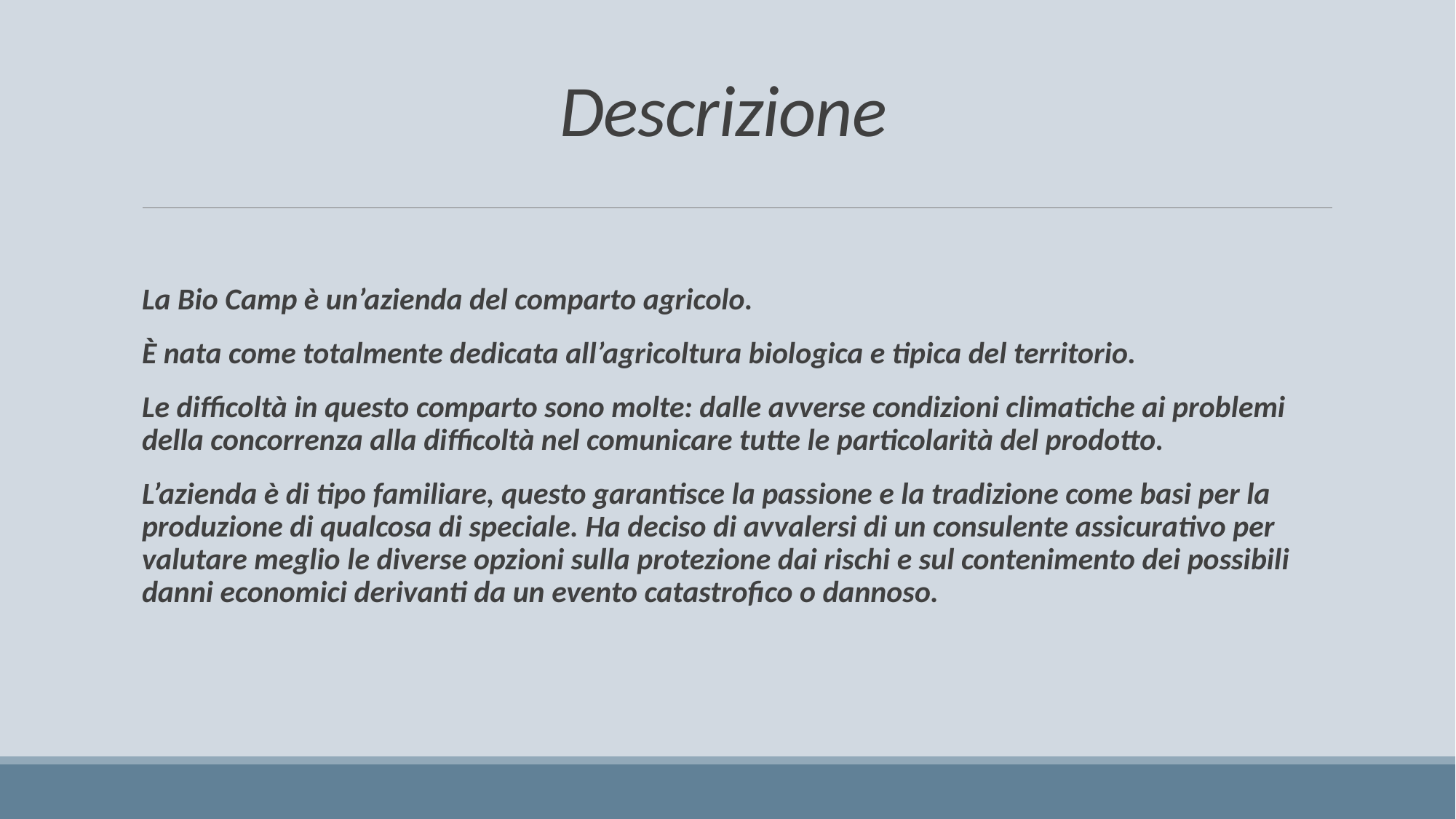

# Descrizione

La Bio Camp è un’azienda del comparto agricolo.
È nata come totalmente dedicata all’agricoltura biologica e tipica del territorio.
Le difficoltà in questo comparto sono molte: dalle avverse condizioni climatiche ai problemi della concorrenza alla difficoltà nel comunicare tutte le particolarità del prodotto.
L’azienda è di tipo familiare, questo garantisce la passione e la tradizione come basi per la produzione di qualcosa di speciale. Ha deciso di avvalersi di un consulente assicurativo per valutare meglio le diverse opzioni sulla protezione dai rischi e sul contenimento dei possibili danni economici derivanti da un evento catastrofico o dannoso.